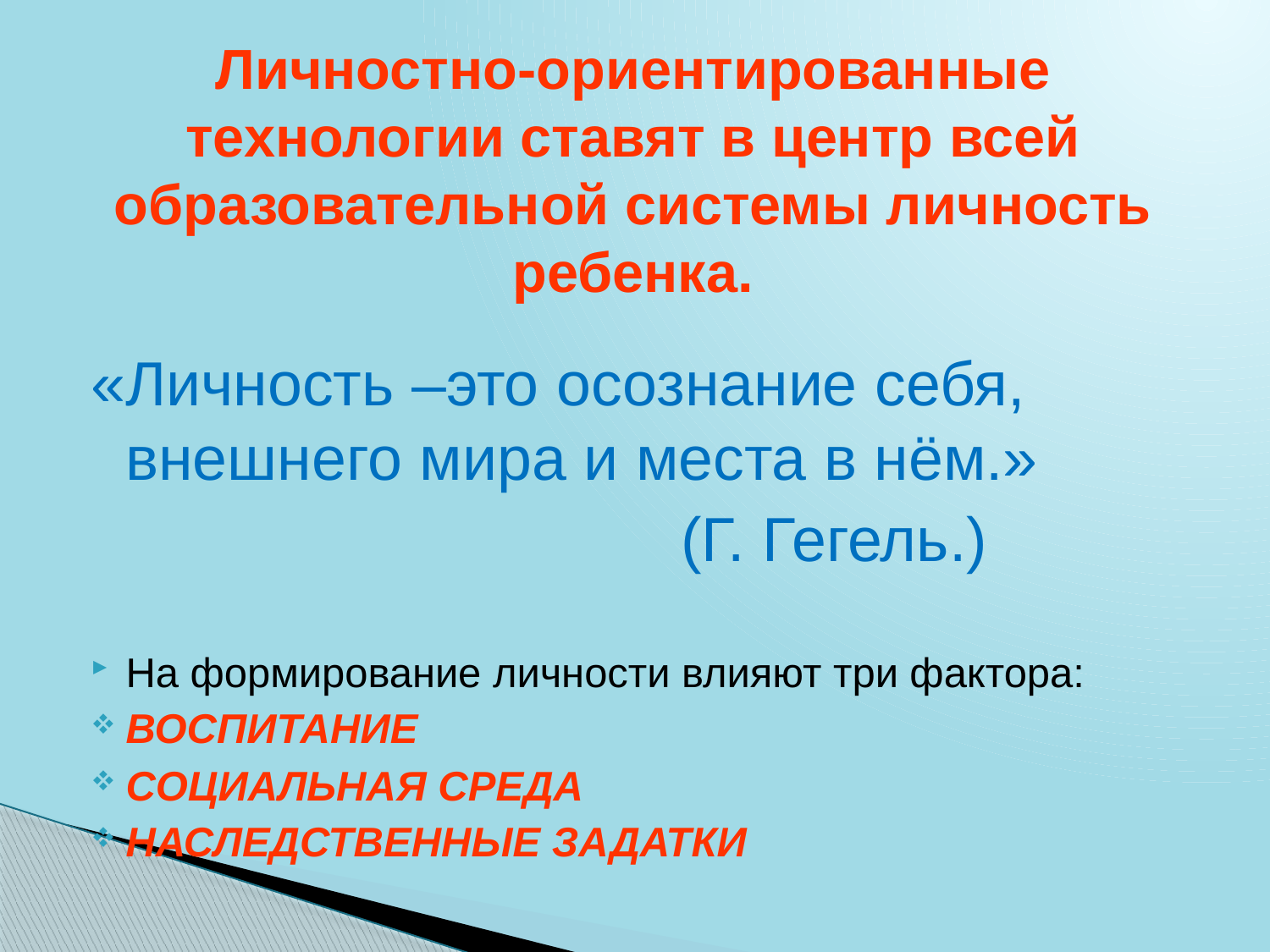

# Личностно-ориентированные технологии ставят в центр всей образовательной системы личность ребенка.
«Личность –это осознание себя, внешнего мира и места в нём.»
                                  (Г. Гегель.)

На формирование личности влияют три фактора:
ВОСПИТАНИЕ
СОЦИАЛЬНАЯ СРЕДА
НАСЛЕДСТВЕННЫЕ ЗАДАТКИ